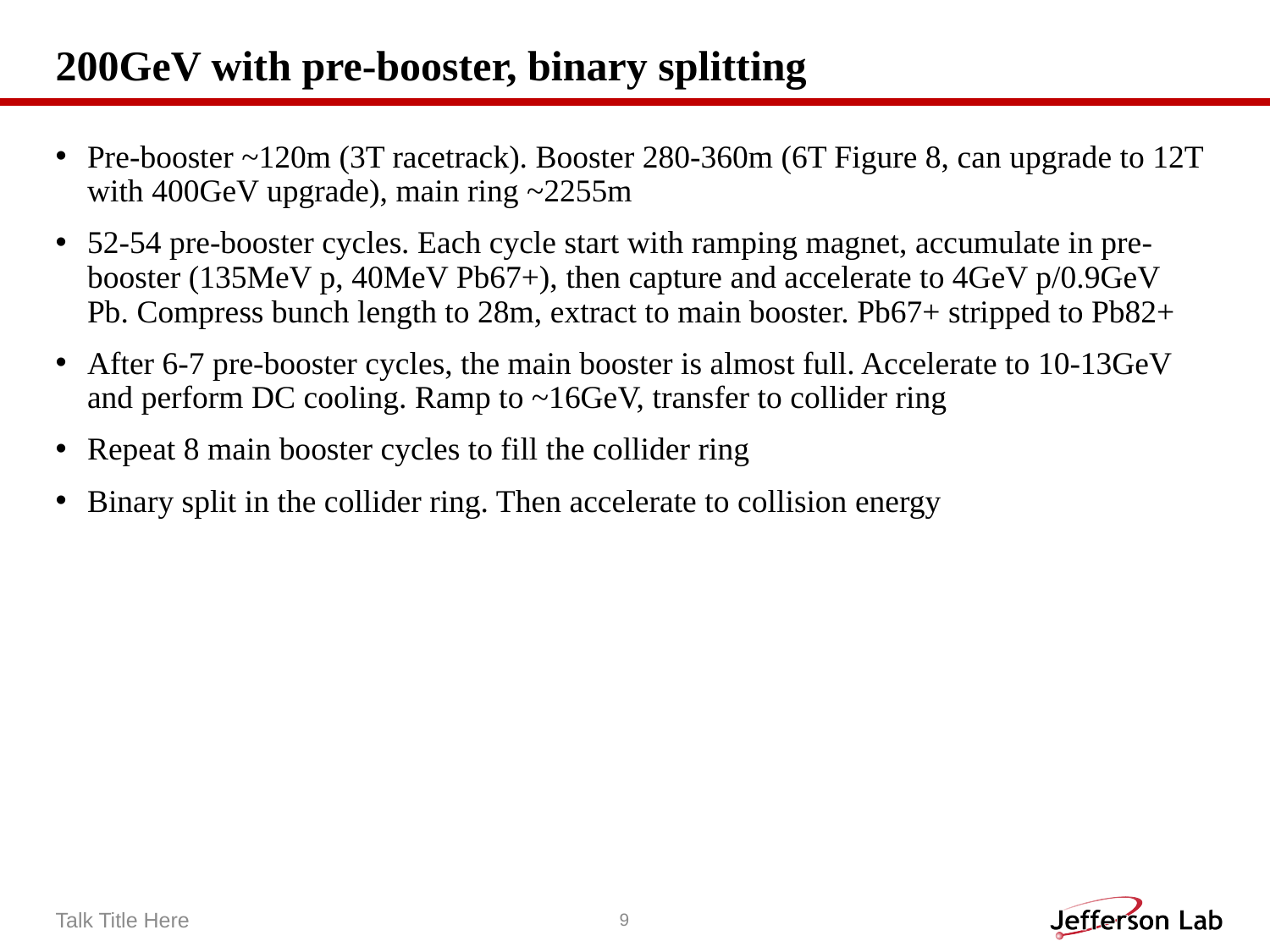

# 200GeV with pre-booster, binary splitting
Pre-booster ~120m (3T racetrack). Booster 280-360m (6T Figure 8, can upgrade to 12T with 400GeV upgrade), main ring ~2255m
52-54 pre-booster cycles. Each cycle start with ramping magnet, accumulate in pre-booster (135MeV p, 40MeV Pb67+), then capture and accelerate to 4GeV p/0.9GeV Pb. Compress bunch length to 28m, extract to main booster. Pb67+ stripped to Pb82+
After 6-7 pre-booster cycles, the main booster is almost full. Accelerate to 10-13GeV and perform DC cooling. Ramp to ~16GeV, transfer to collider ring
Repeat 8 main booster cycles to fill the collider ring
Binary split in the collider ring. Then accelerate to collision energy

Talk Title Here
9